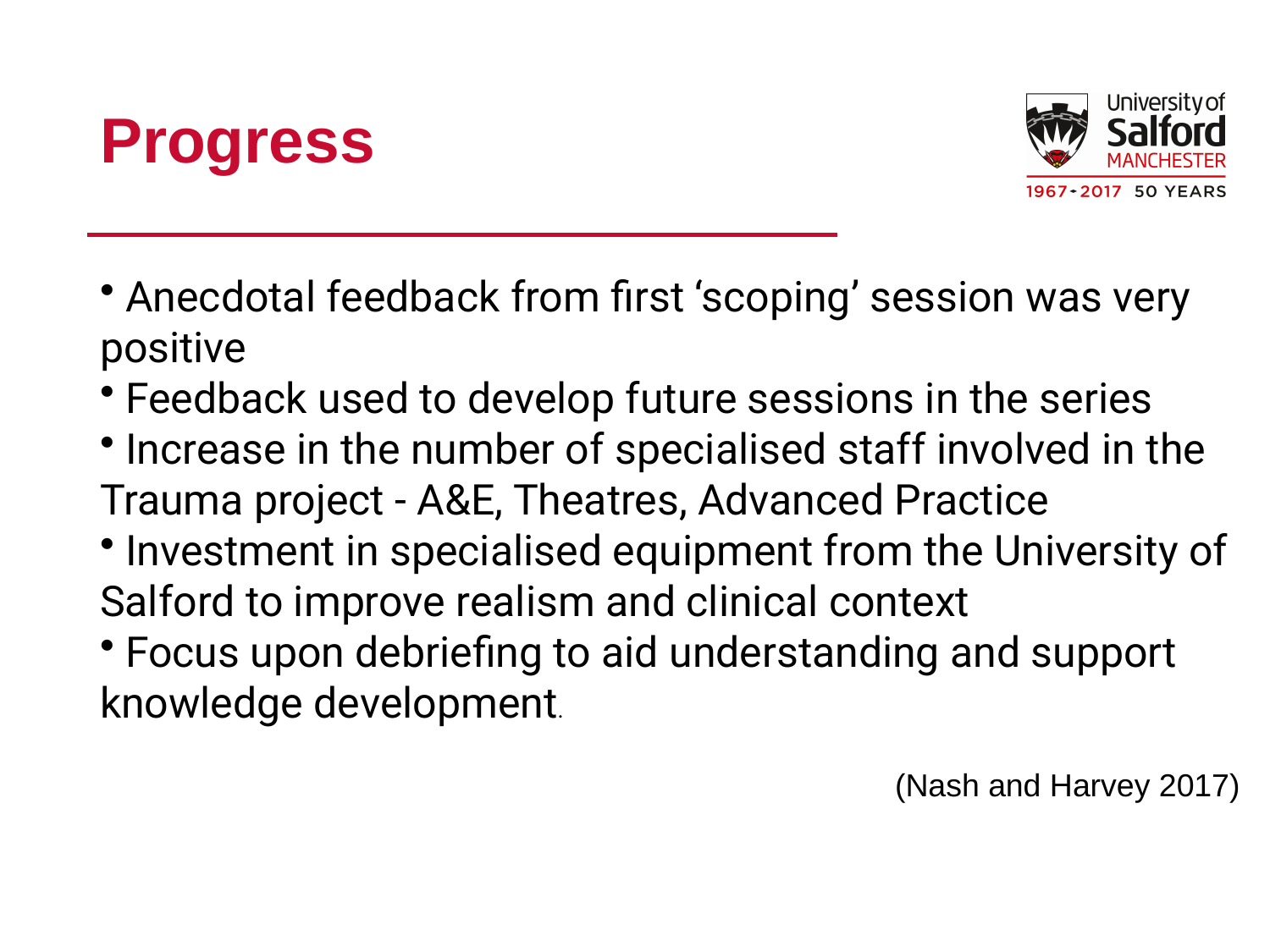

# Progress

 Anecdotal feedback from first ‘scoping’ session was very positive
 Feedback used to develop future sessions in the series
 Increase in the number of specialised staff involved in the Trauma project - A&E, Theatres, Advanced Practice
 Investment in specialised equipment from the University of Salford to improve realism and clinical context
 Focus upon debriefing to aid understanding and support knowledge development.

(Nash and Harvey 2017)